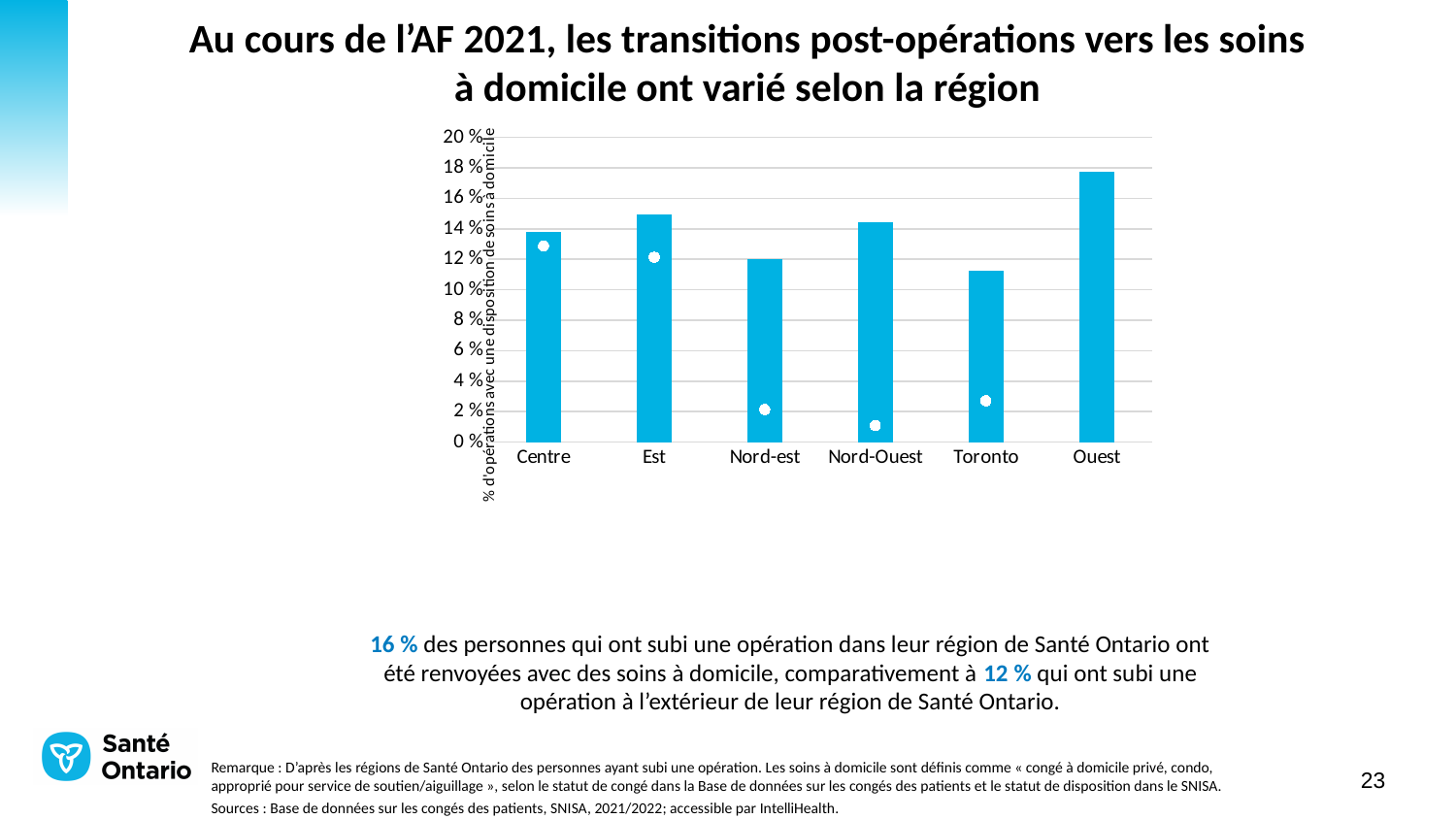

# Au cours de l’AF 2021, les transitions post-opérations vers les soins à domicile ont varié selon la région

### Chart

| Category | Congé avec soins à domicile en % | Nombre de congés
avec soins à domicile |
|---|---|---|
| Centre | 0.1378573928446435 | 19301.0 |
| Est | 0.14936482405462184 | 18201.0 |
| Nord-est | 0.12039920459235358 | 3209.0 |
| Nord-Ouest | 0.14461565710237337 | 1633.0 |
| Toronto | 0.1125165709235528 | 4074.0 |
| Ouest | 0.17739757439869547 | 27850.0 |
16 % des personnes qui ont subi une opération dans leur région de Santé Ontario ont été renvoyées avec des soins à domicile, comparativement à 12 % qui ont subi une opération à l’extérieur de leur région de Santé Ontario.
Remarque : D’après les régions de Santé Ontario des personnes ayant subi une opération. Les soins à domicile sont définis comme « congé à domicile privé, condo, approprié pour service de soutien/aiguillage », selon le statut de congé dans la Base de données sur les congés des patients et le statut de disposition dans le SNISA.
Sources : Base de données sur les congés des patients, SNISA, 2021/2022; accessible par IntelliHealth.